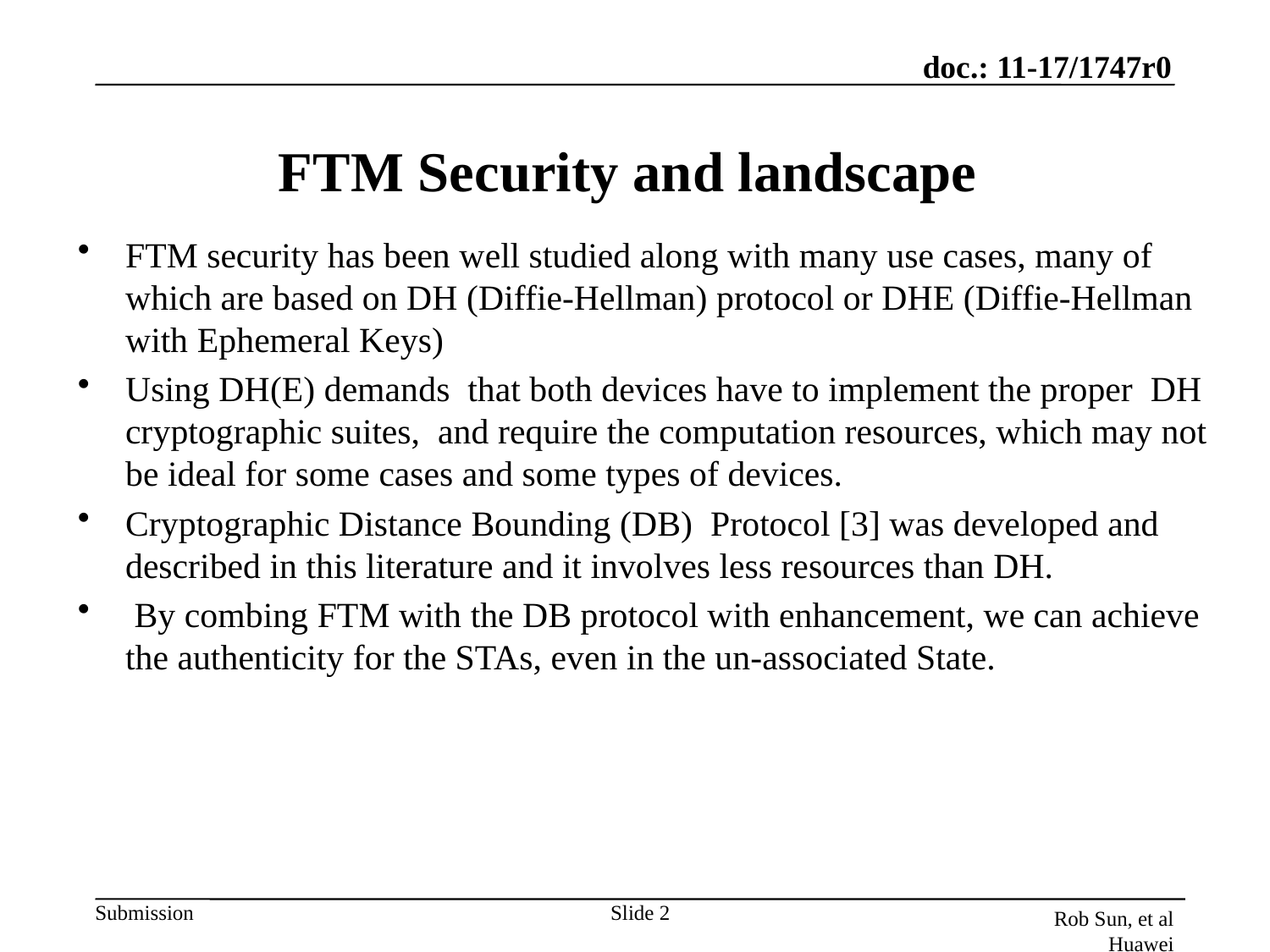

Rob Sun, et al Huawei
# FTM Security and landscape
FTM security has been well studied along with many use cases, many of which are based on DH (Diffie-Hellman) protocol or DHE (Diffie-Hellman with Ephemeral Keys)
Using DH(E) demands  that both devices have to implement the proper  DH cryptographic suites,  and require the computation resources, which may not be ideal for some cases and some types of devices.
Cryptographic Distance Bounding (DB)  Protocol [3] was developed and described in this literature and it involves less resources than DH.
 By combing FTM with the DB protocol with enhancement, we can achieve the authenticity for the STAs, even in the un-associated State.

Slide 2